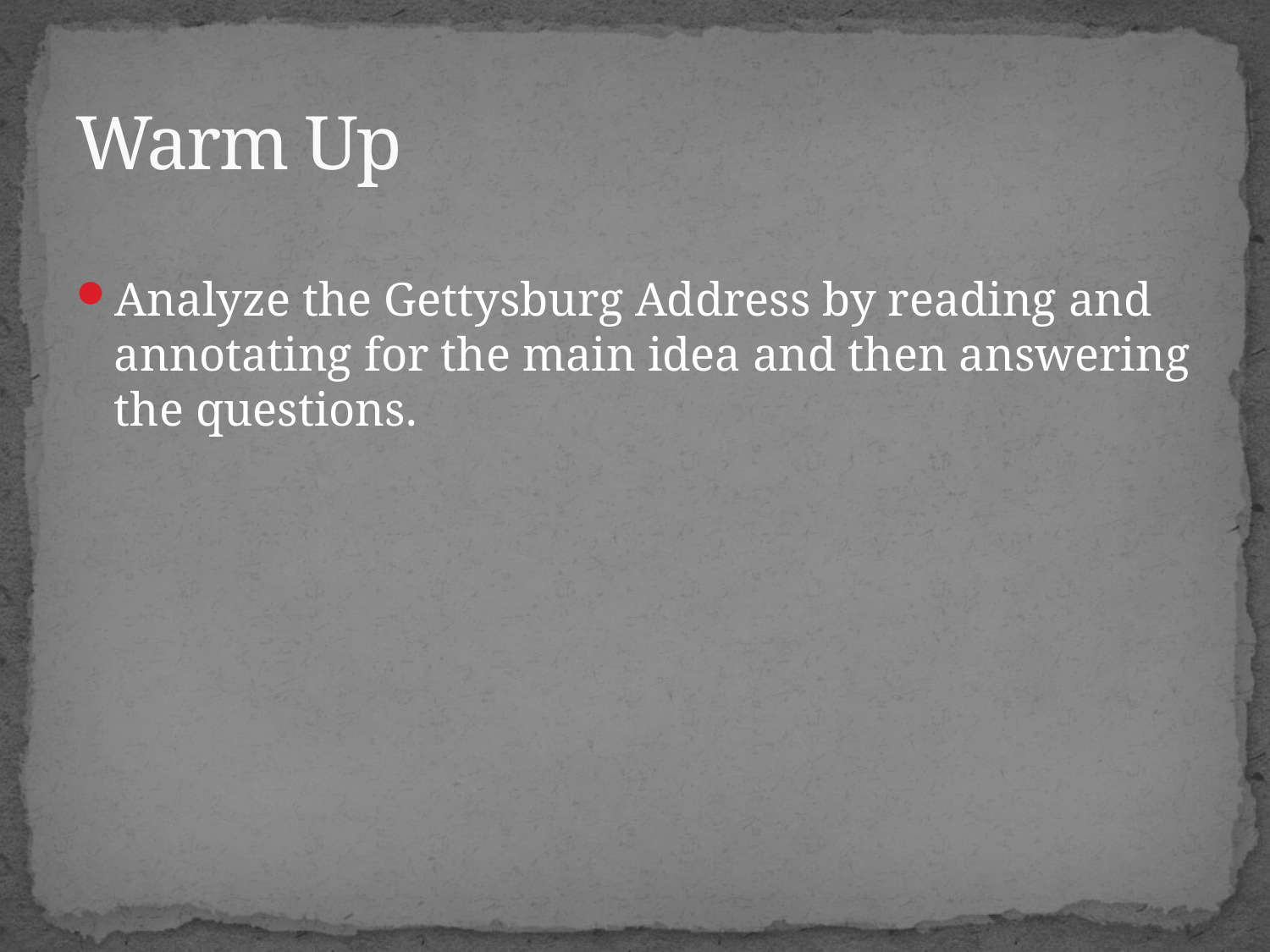

# Warm Up
Analyze the Gettysburg Address by reading and annotating for the main idea and then answering the questions.